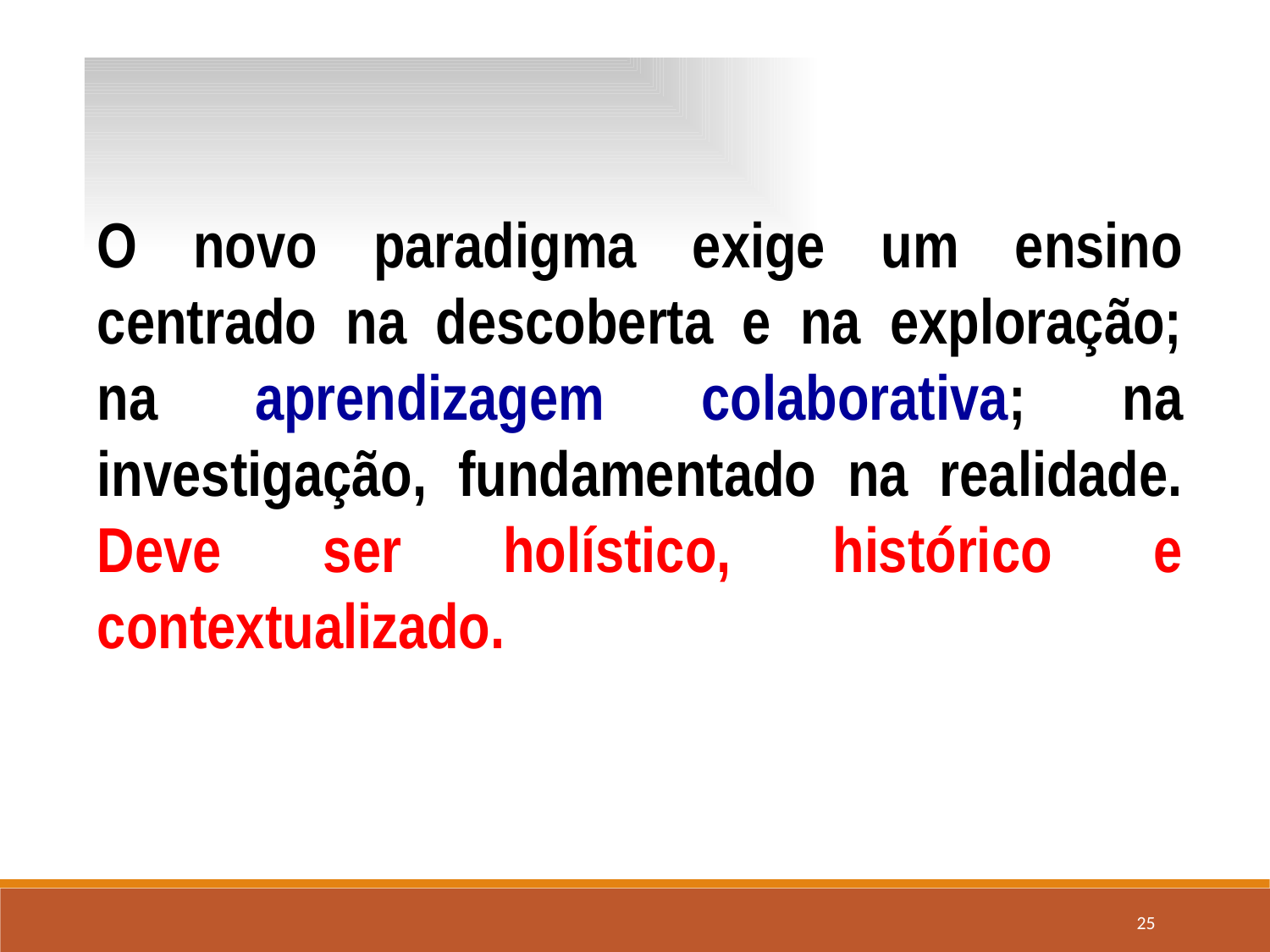

O novo paradigma exige um ensino centrado na descoberta e na exploração; na aprendizagem colaborativa; na investigação, fundamentado na realidade. Deve ser holístico, histórico e contextualizado.
.
25